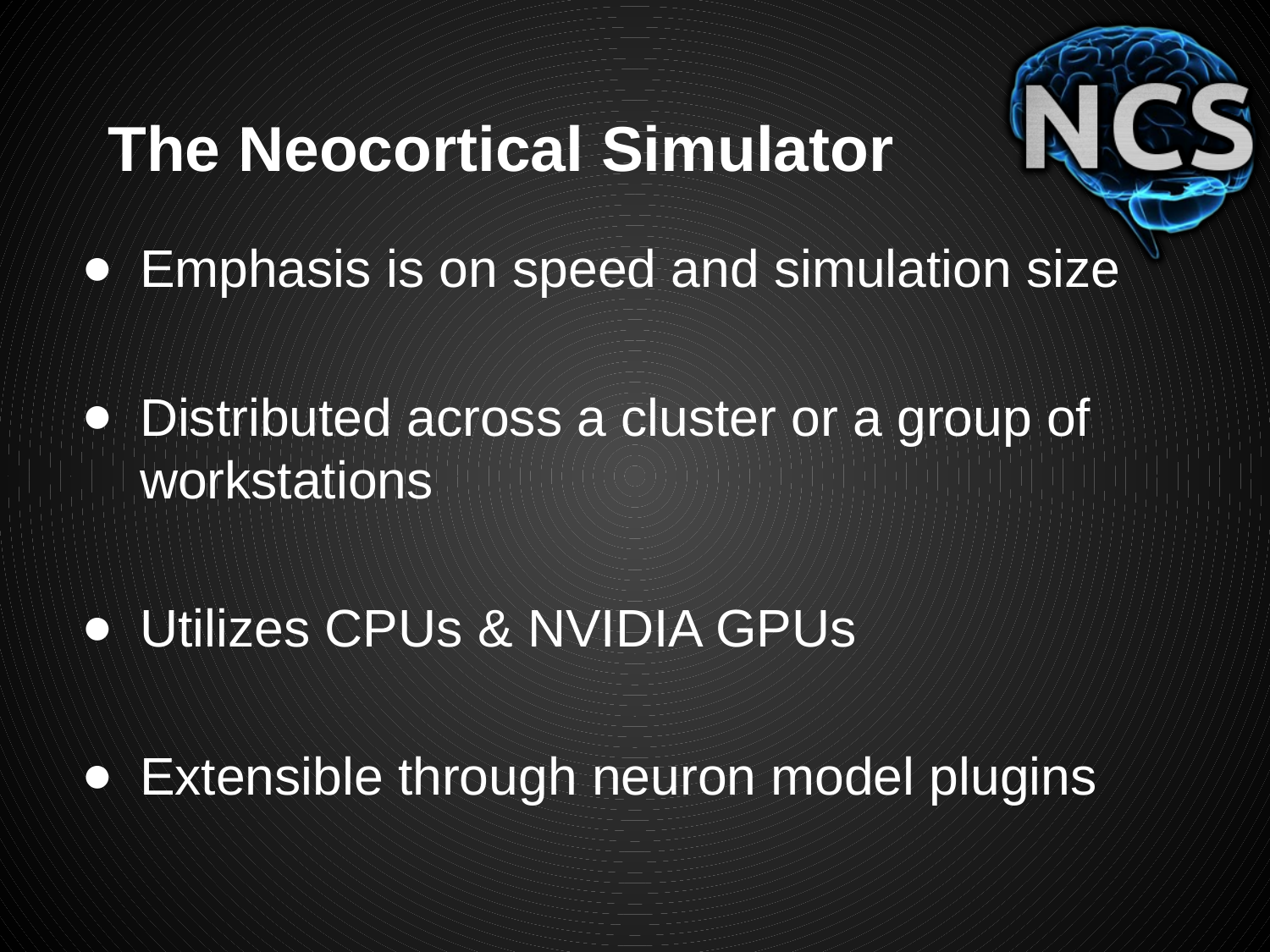

# The Neocortical Simulator
Emphasis is on speed and simulation size

Distributed across a cluster or a group of workstations

Utilizes CPUs & NVIDIA GPUs

Extensible through neuron model plugins